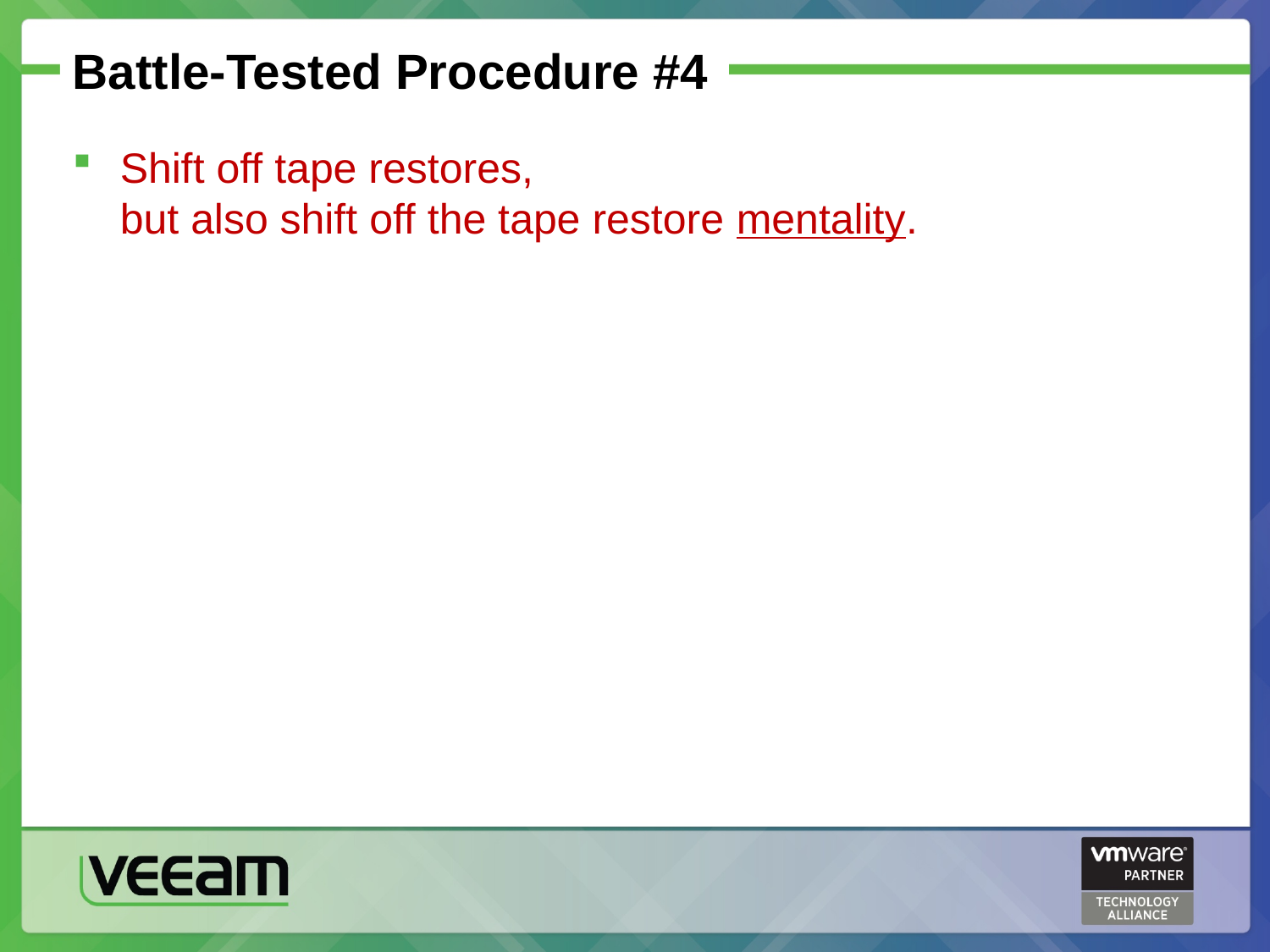

# Battle-Tested Procedure #4
Shift off tape restores,
but also shift off the tape restore mentality.